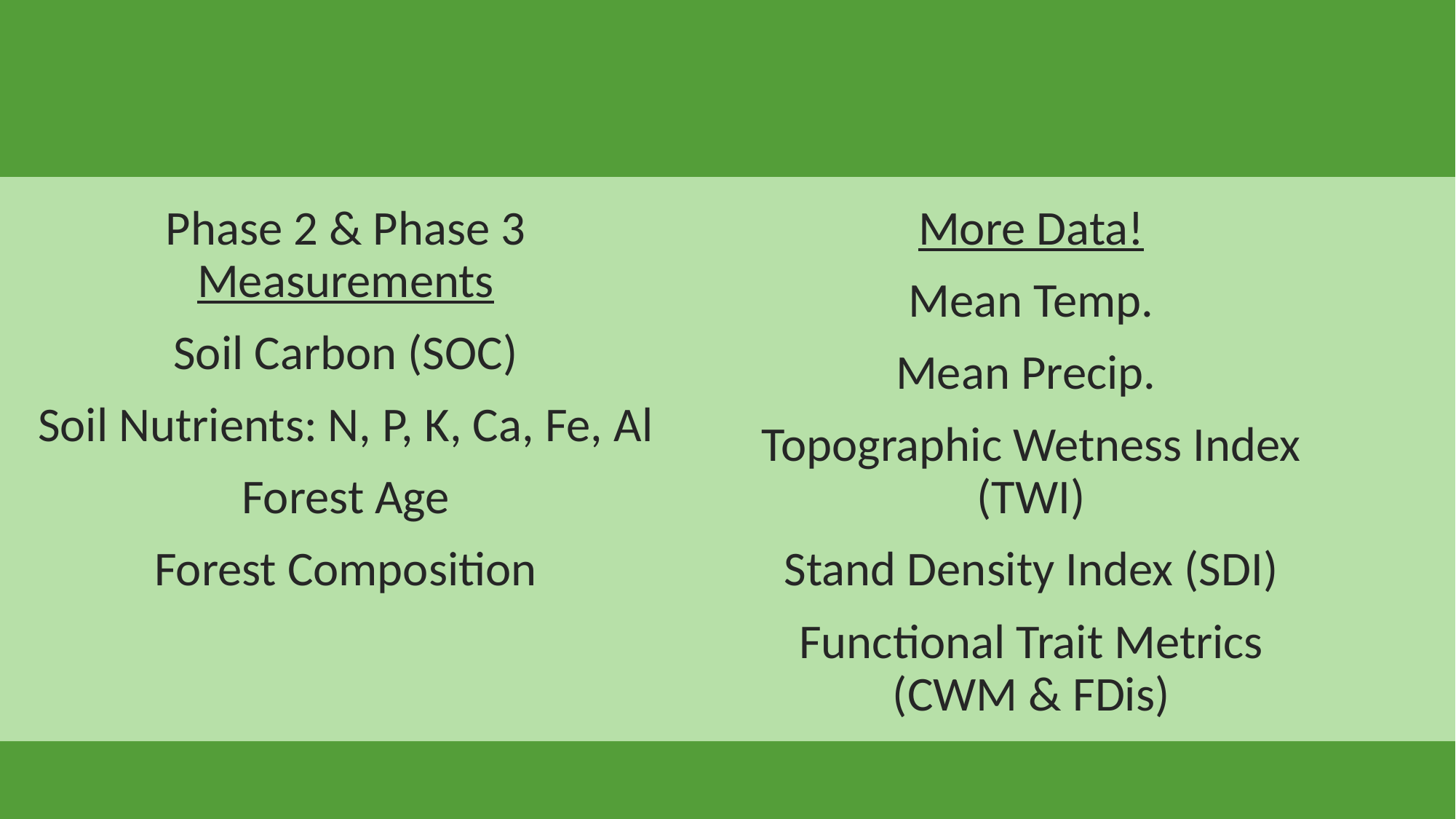

More Data!
Mean Temp.
Mean Precip.
Topographic Wetness Index (TWI)
Stand Density Index (SDI)
Functional Trait Metrics
(CWM & FDis)
Phase 2 & Phase 3 Measurements
Soil Carbon (SOC)
Soil Nutrients: N, P, K, Ca, Fe, Al
Forest Age
Forest Composition